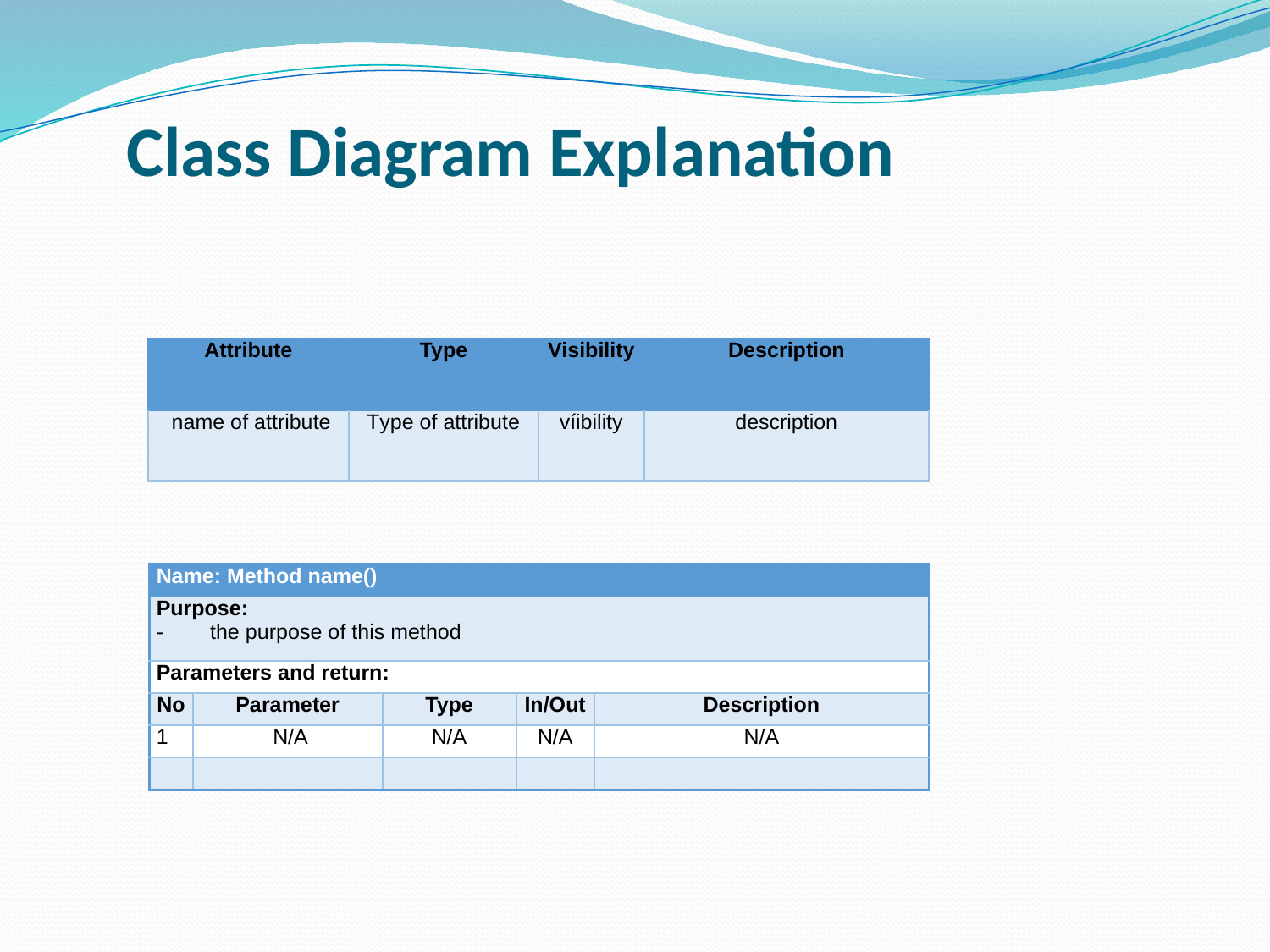

# Class Diagram Explanation
| Attribute | Type | Visibility | Description |
| --- | --- | --- | --- |
| name of attribute | Type of attribute | víibility | description |
| Name: Method name() |  |  |  |  |
| --- | --- | --- | --- | --- |
| Purpose:  the purpose of this method |  |  |  |  |
| Parameters and return: |  |  |  |  |
| No | Parameter | Type | In/Out | Description |
| 1 | N/A | N/A | N/A | N/A |
|  |  |  |  |  |